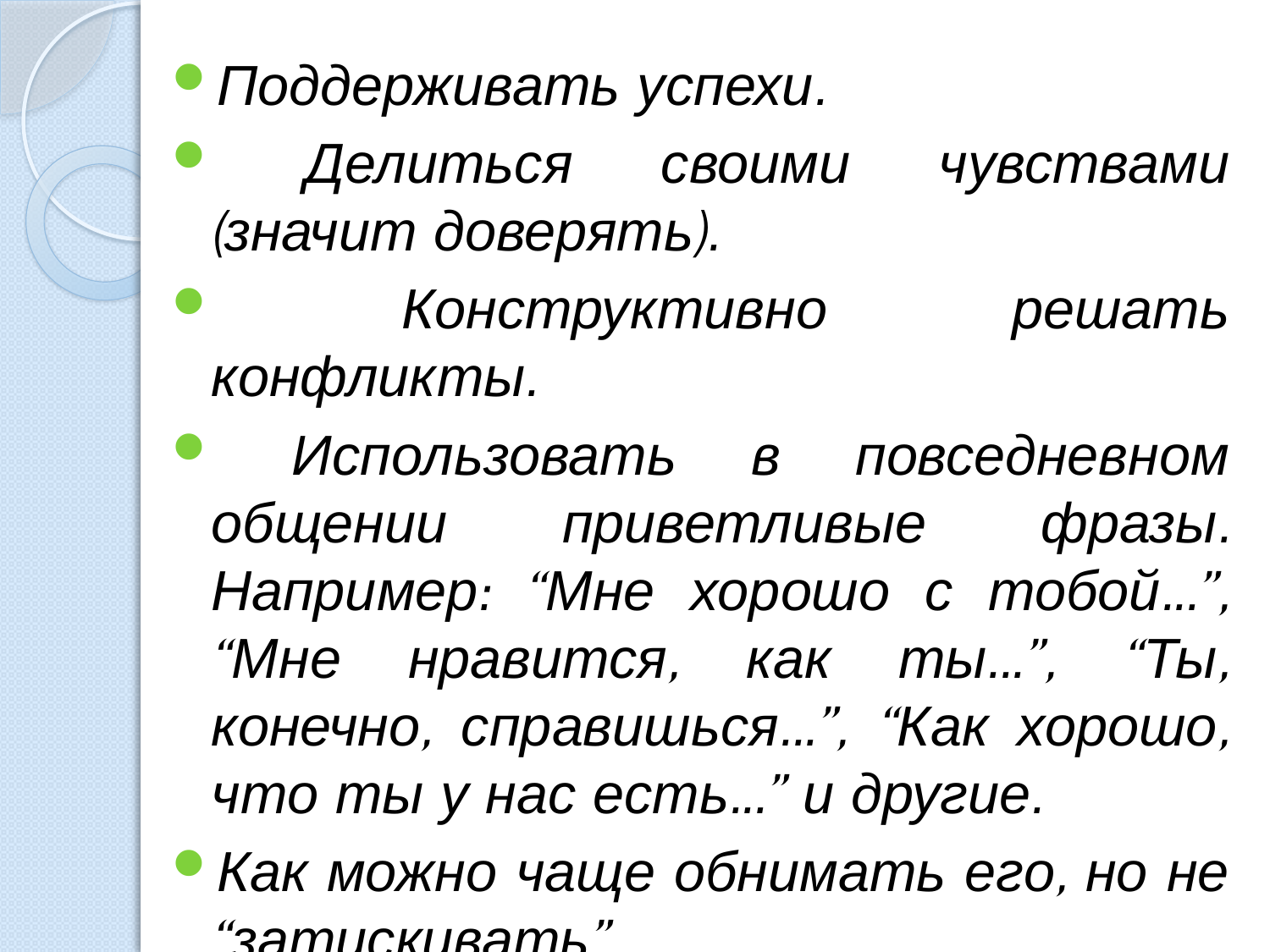

#
Поддерживать успехи.
 Делиться своими чувствами (значит доверять).
 Конструктивно решать конфликты.
 Использовать в повседневном общении приветливые фразы. Например: “Мне хорошо с тобой...”, “Мне нравится, как ты...”, “Ты, конечно, справишься...”, “Как хорошо, что ты у нас есть...” и другие.
Как можно чаще обнимать его, но не “затискивать”.